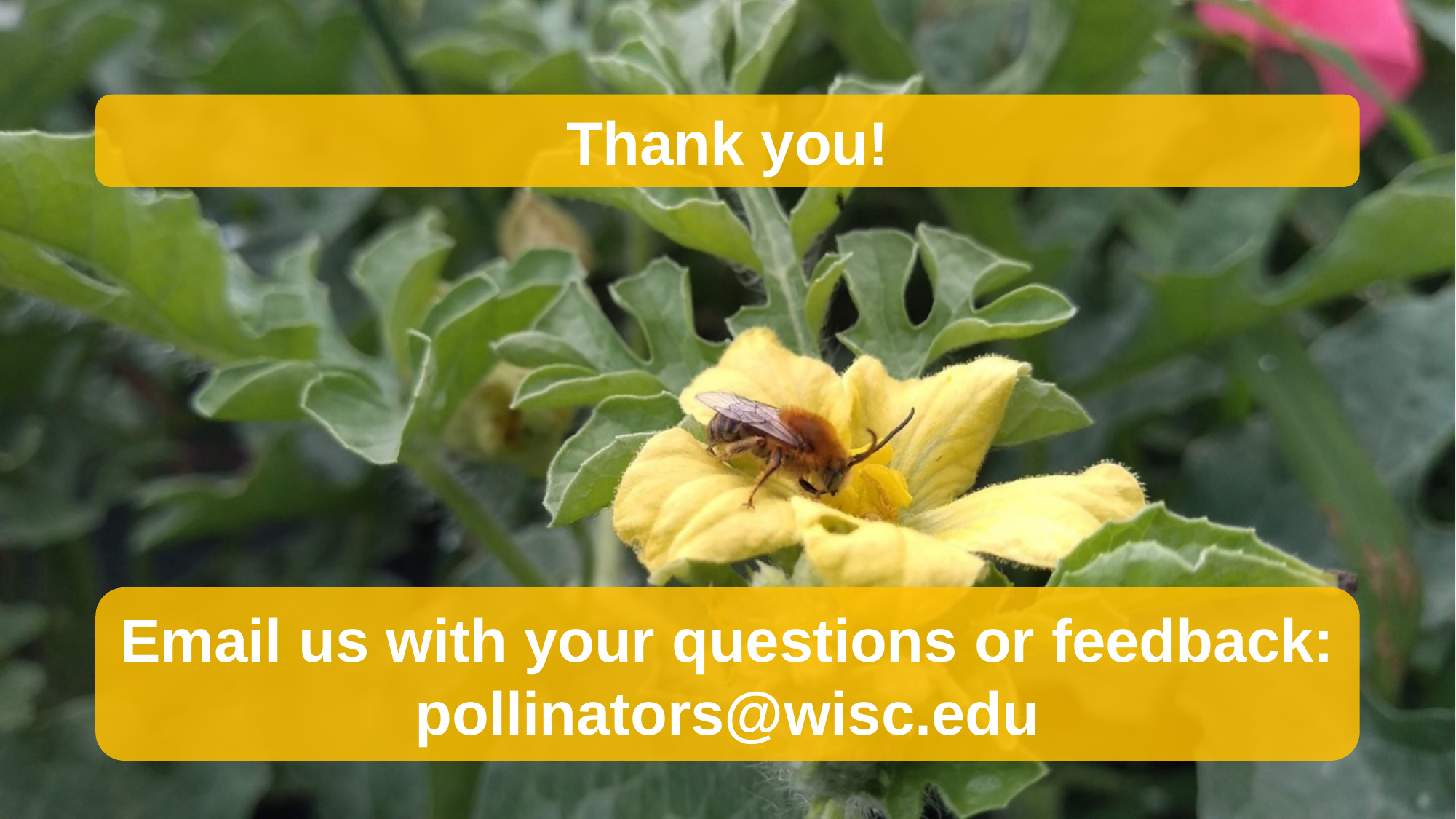

Thank you!
Email us with your questions or feedback: pollinators@wisc.edu